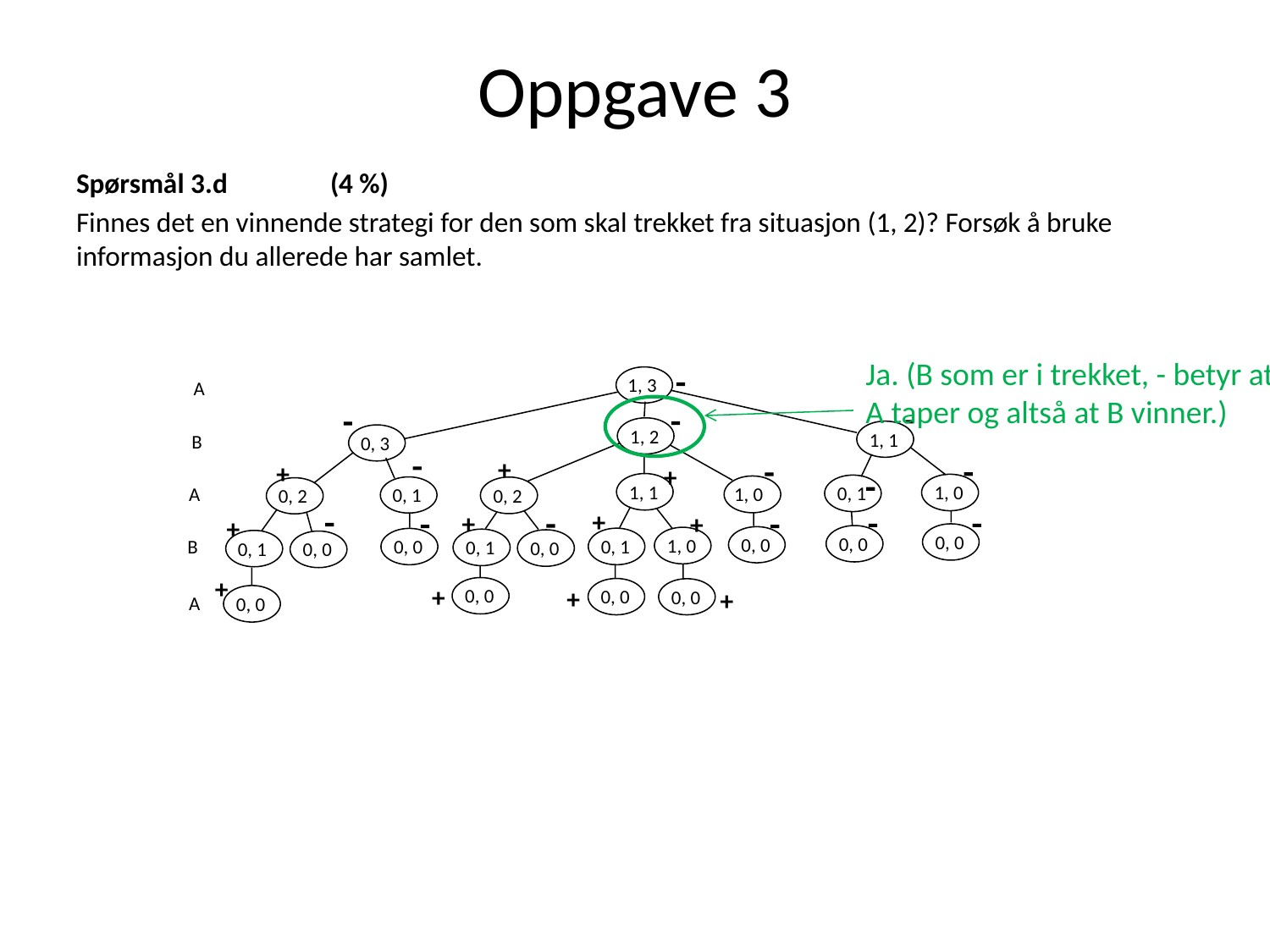

# Oppgave 3
Spørsmål 3.d	(4 %)
Finnes det en vinnende strategi for den som skal trekket fra situasjon (1, 2)? Forsøk å bruke informasjon du allerede har samlet.

Ja. (B som er i trekket, - betyr at A taper og altså at B vinner.)

−

1, 3

A
−

−

−

1, 2

1, 1
B
0, 3

−

+
−

−

+

+

−

1, 1

1, 0

0, 1
A
1, 0

0, 1

0, 2
0, 2

−

−

−

−

−

+
−

+
+
+

0, 0

0, 0

0, 0

1, 0

0, 1
B

0, 0

0, 1

0, 0
0, 1

0, 0
+

+
+
+

0, 0

0, 0

0, 0
A

0, 0